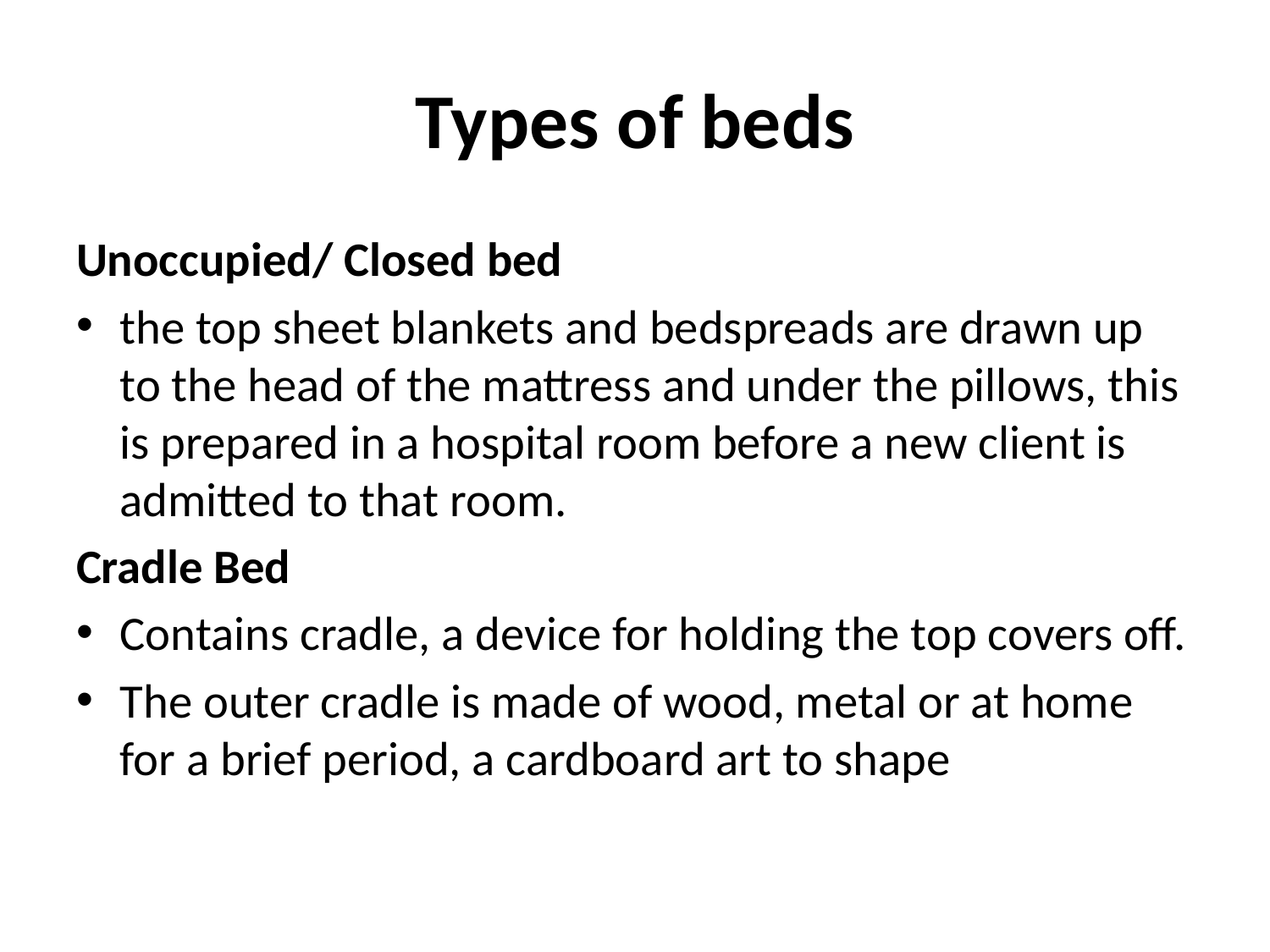

# Types of beds
Unoccupied/ Closed bed
the top sheet blankets and bedspreads are drawn up to the head of the mattress and under the pillows, this is prepared in a hospital room before a new client is admitted to that room.
Cradle Bed
Contains cradle, a device for holding the top covers off.
The outer cradle is made of wood, metal or at home for a brief period, a cardboard art to shape